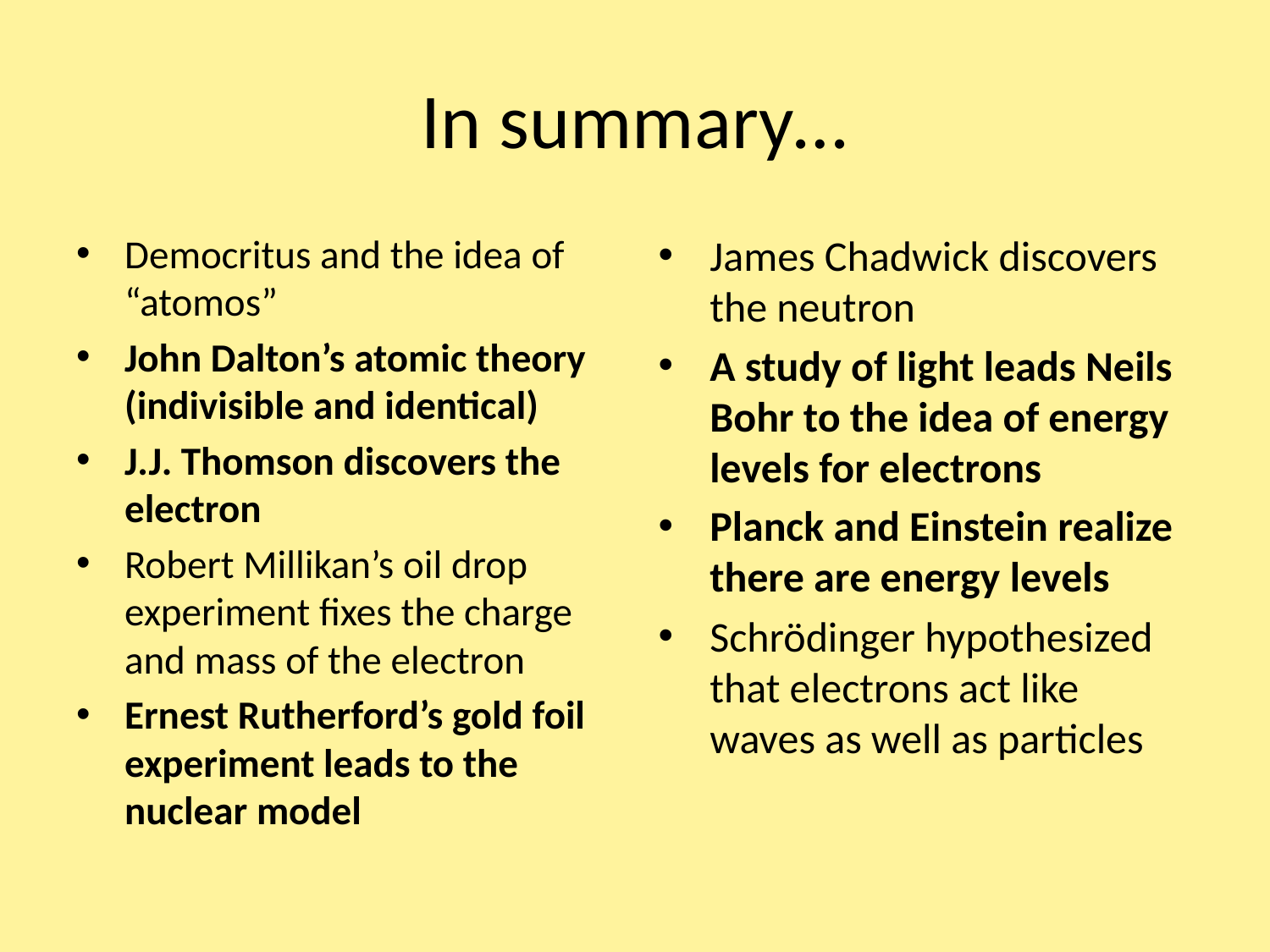

# In summary…
Democritus and the idea of “atomos”
John Dalton’s atomic theory (indivisible and identical)
J.J. Thomson discovers the electron
Robert Millikan’s oil drop experiment fixes the charge and mass of the electron
Ernest Rutherford’s gold foil experiment leads to the nuclear model

James Chadwick discovers the neutron
A study of light leads Neils Bohr to the idea of energy levels for electrons
Planck and Einstein realize there are energy levels
Schrödinger hypothesized that electrons act like waves as well as particles